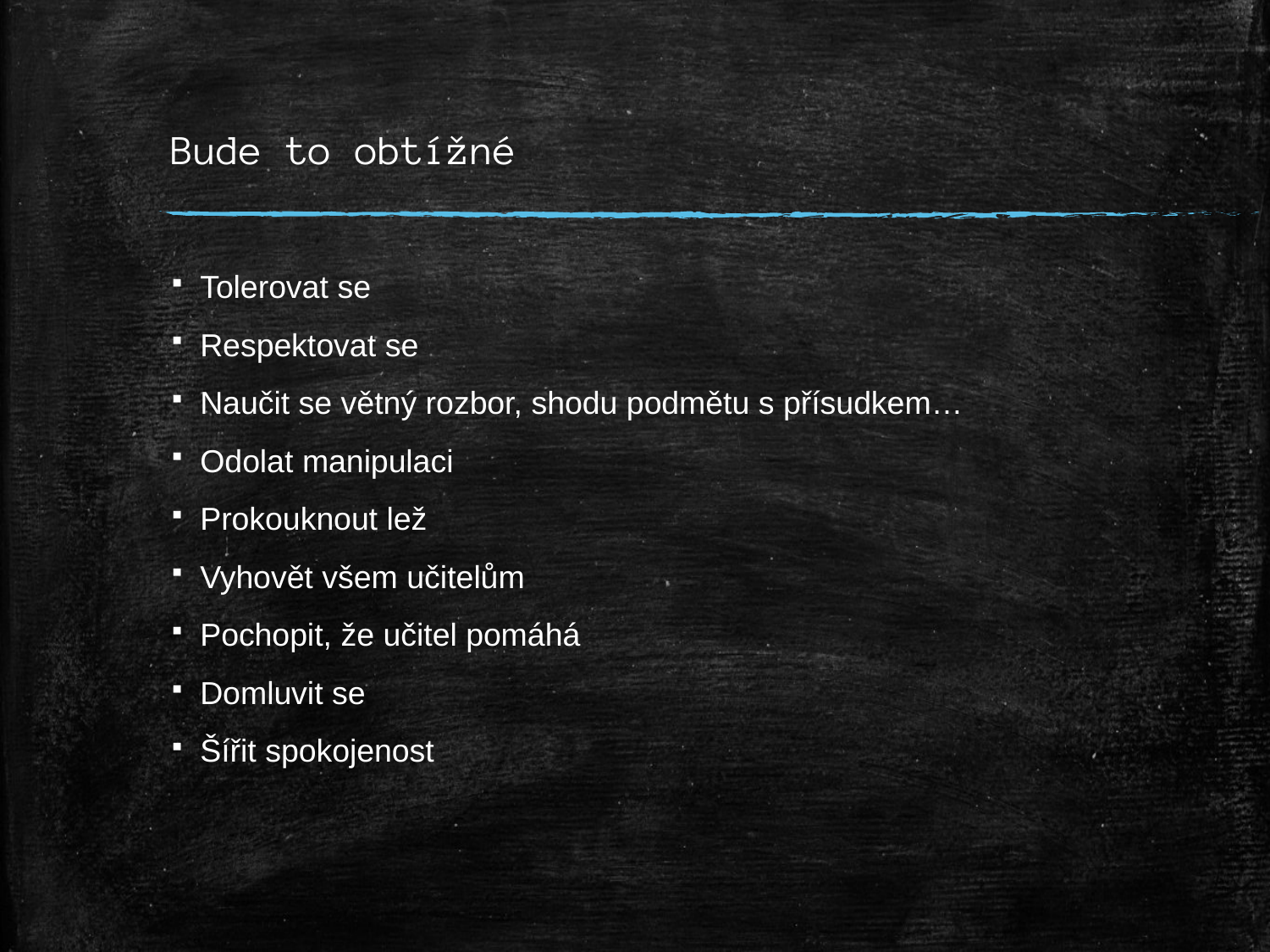

# Bude to obtížné
Tolerovat se
Respektovat se
Naučit se větný rozbor, shodu podmětu s přísudkem…
Odolat manipulaci
Prokouknout lež
Vyhovět všem učitelům
Pochopit, že učitel pomáhá
Domluvit se
Šířit spokojenost